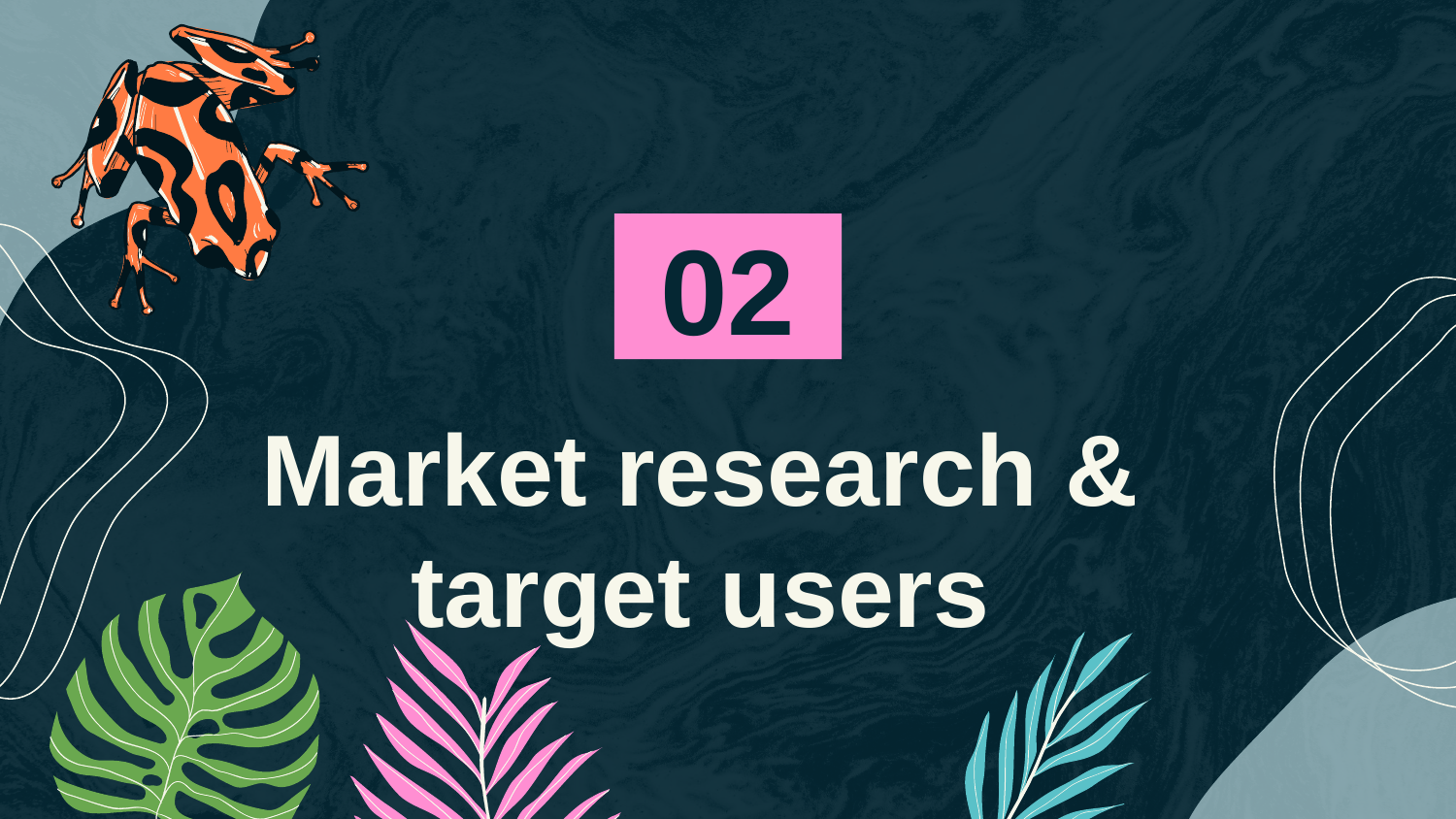

02
# Market research & target users